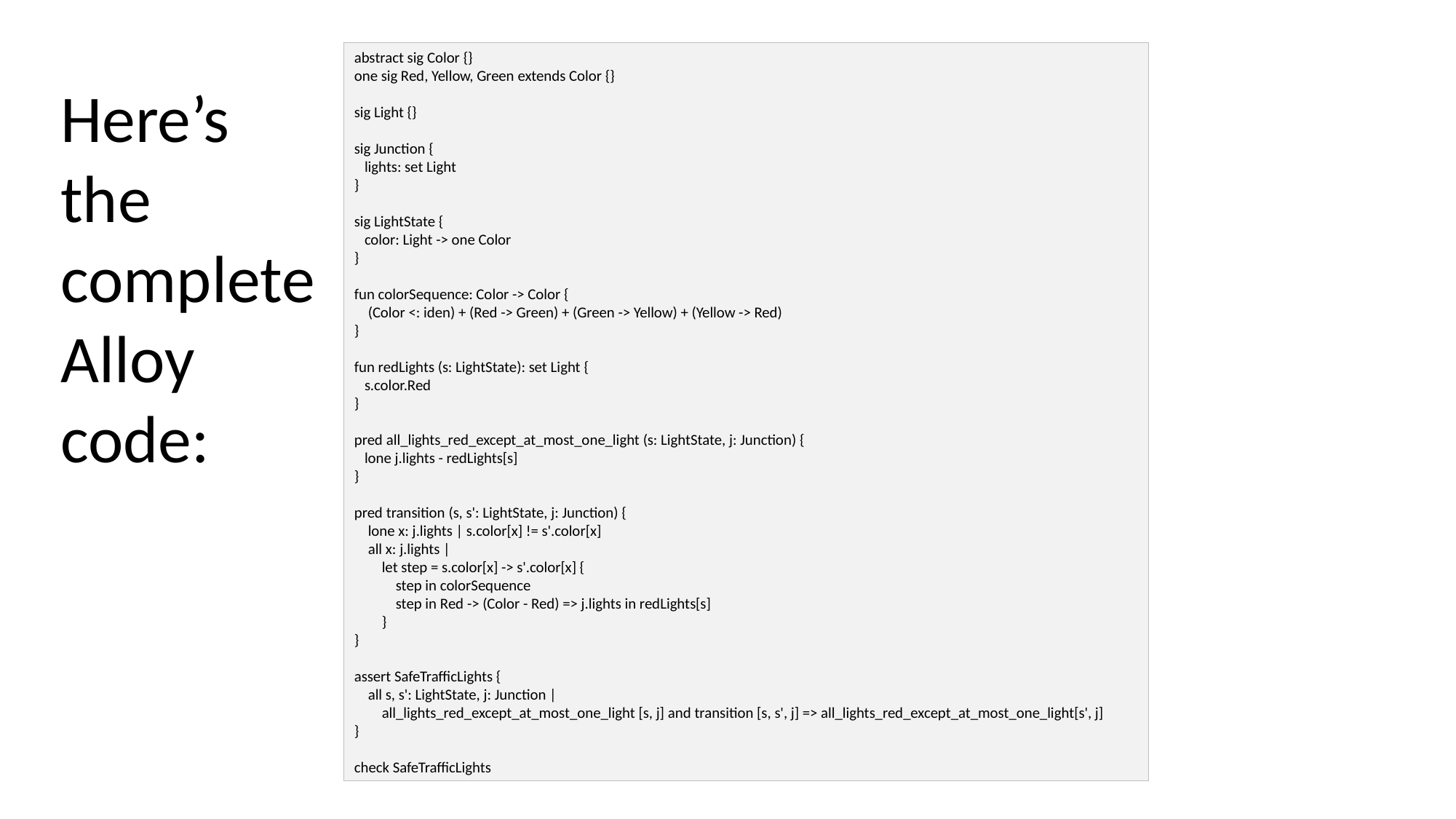

abstract sig Color {}
one sig Red, Yellow, Green extends Color {}

sig Light {}

sig Junction {
   lights: set Light
}

sig LightState {
   color: Light -> one Color
}

fun colorSequence: Color -> Color {
    (Color <: iden) + (Red -> Green) + (Green -> Yellow) + (Yellow -> Red)
}

fun redLights (s: LightState): set Light {
   s.color.Red
}

pred all_lights_red_except_at_most_one_light (s: LightState, j: Junction) {
   lone j.lights - redLights[s]
}

pred transition (s, s': LightState, j: Junction) {
    lone x: j.lights | s.color[x] != s'.color[x]
    all x: j.lights |
        let step = s.color[x] -> s'.color[x] {
            step in colorSequence
            step in Red -> (Color - Red) => j.lights in redLights[s]
        }
}

assert SafeTrafficLights {
    all s, s': LightState, j: Junction |
        all_lights_red_except_at_most_one_light [s, j] and transition [s, s', j] => all_lights_red_except_at_most_one_light[s', j]
}

check SafeTrafficLights
Here’s the complete Alloy code: